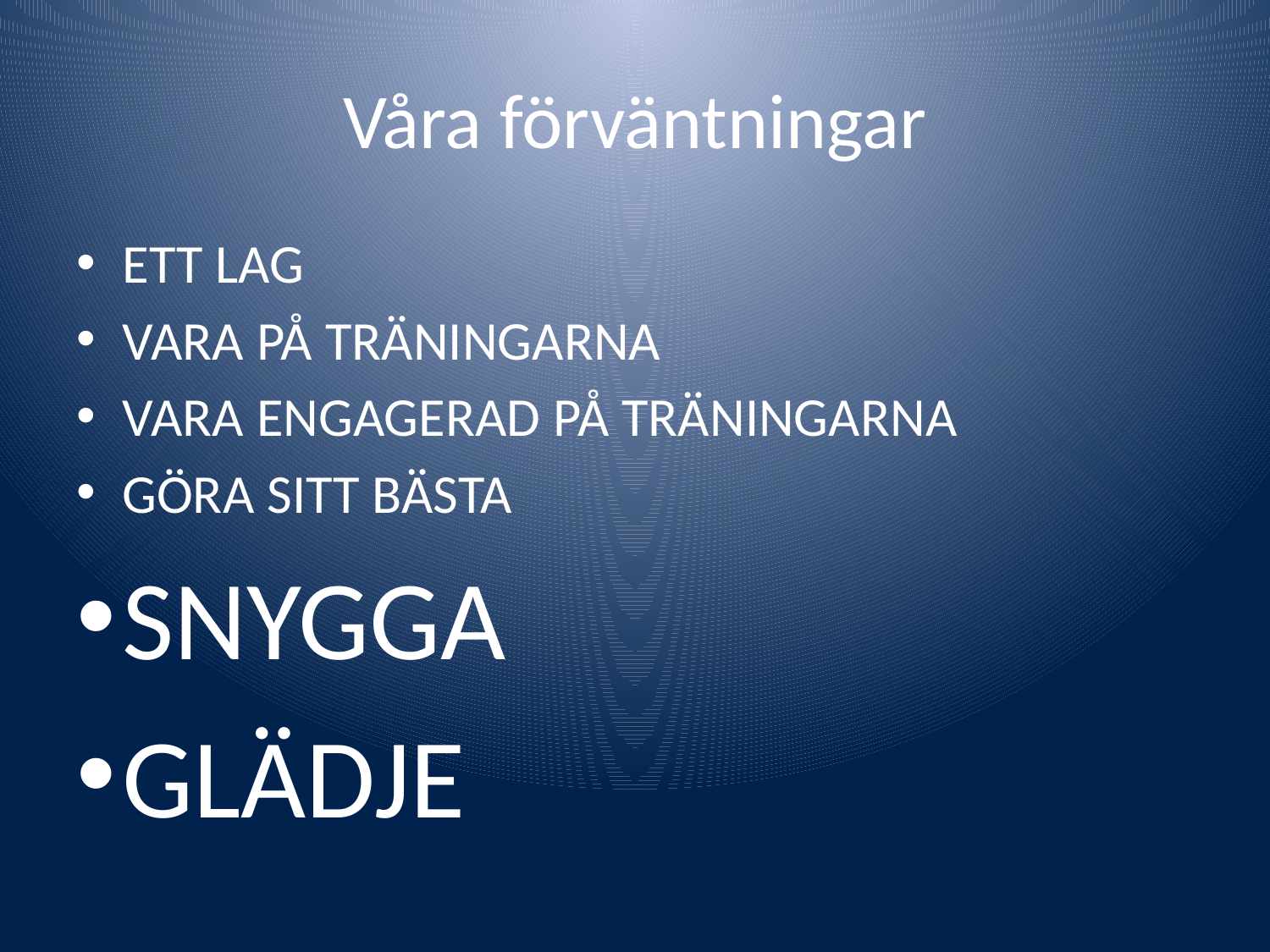

# Våra förväntningar
ETT LAG
VARA PÅ TRÄNINGARNA
VARA ENGAGERAD PÅ TRÄNINGARNA
GÖRA SITT BÄSTA
SNYGGA
GLÄDJE